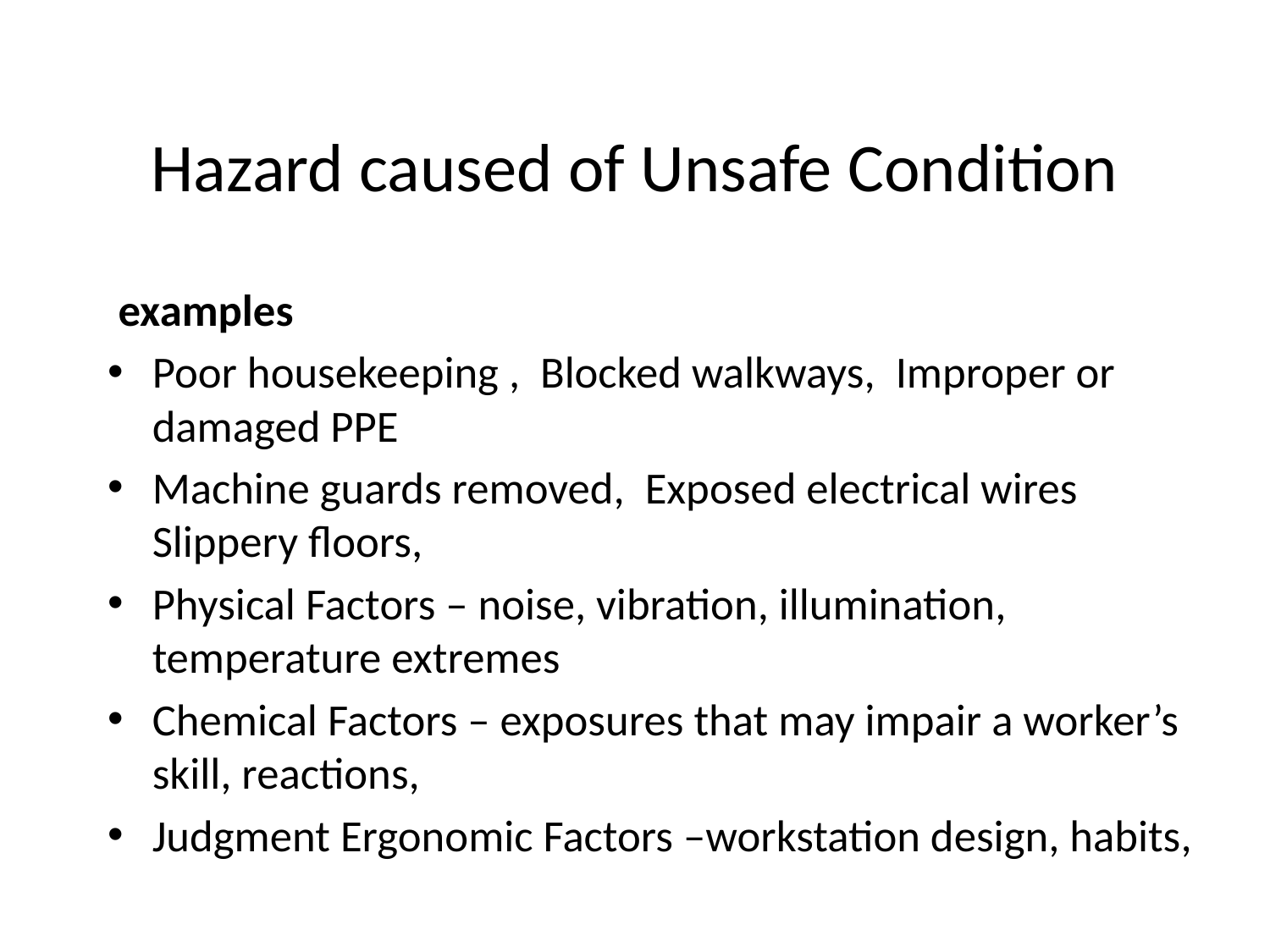

# Hazard caused of Unsafe Condition
 examples
Poor housekeeping ,  Blocked walkways,  Improper or damaged PPE
Machine guards removed,  Exposed electrical wires Slippery floors,
Physical Factors – noise, vibration, illumination, temperature extremes
Chemical Factors – exposures that may impair a worker’s skill, reactions,
Judgment Ergonomic Factors –workstation design, habits,